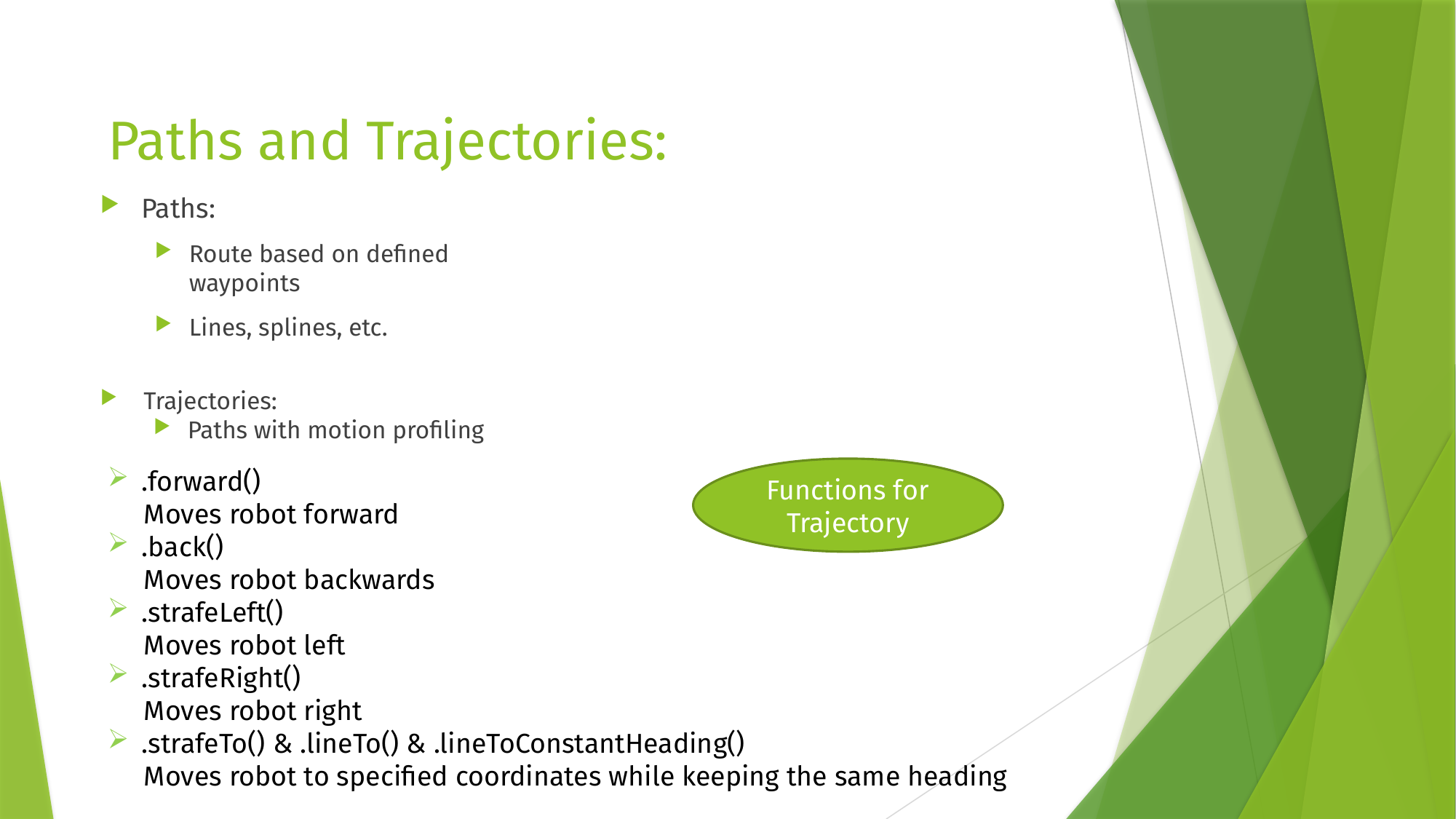

# Paths and Trajectories:
Paths:
Route based on defined waypoints
Lines, splines, etc.

    Trajectories:
Paths with motion profiling
.forward()
     Moves robot forward
.back()
     Moves robot backwards
.strafeLeft()
     Moves robot left
.strafeRight()
     Moves robot right
.strafeTo() & .lineTo() & .lineToConstantHeading()
     Moves robot to specified coordinates while keeping the same heading

Functions for Trajectory